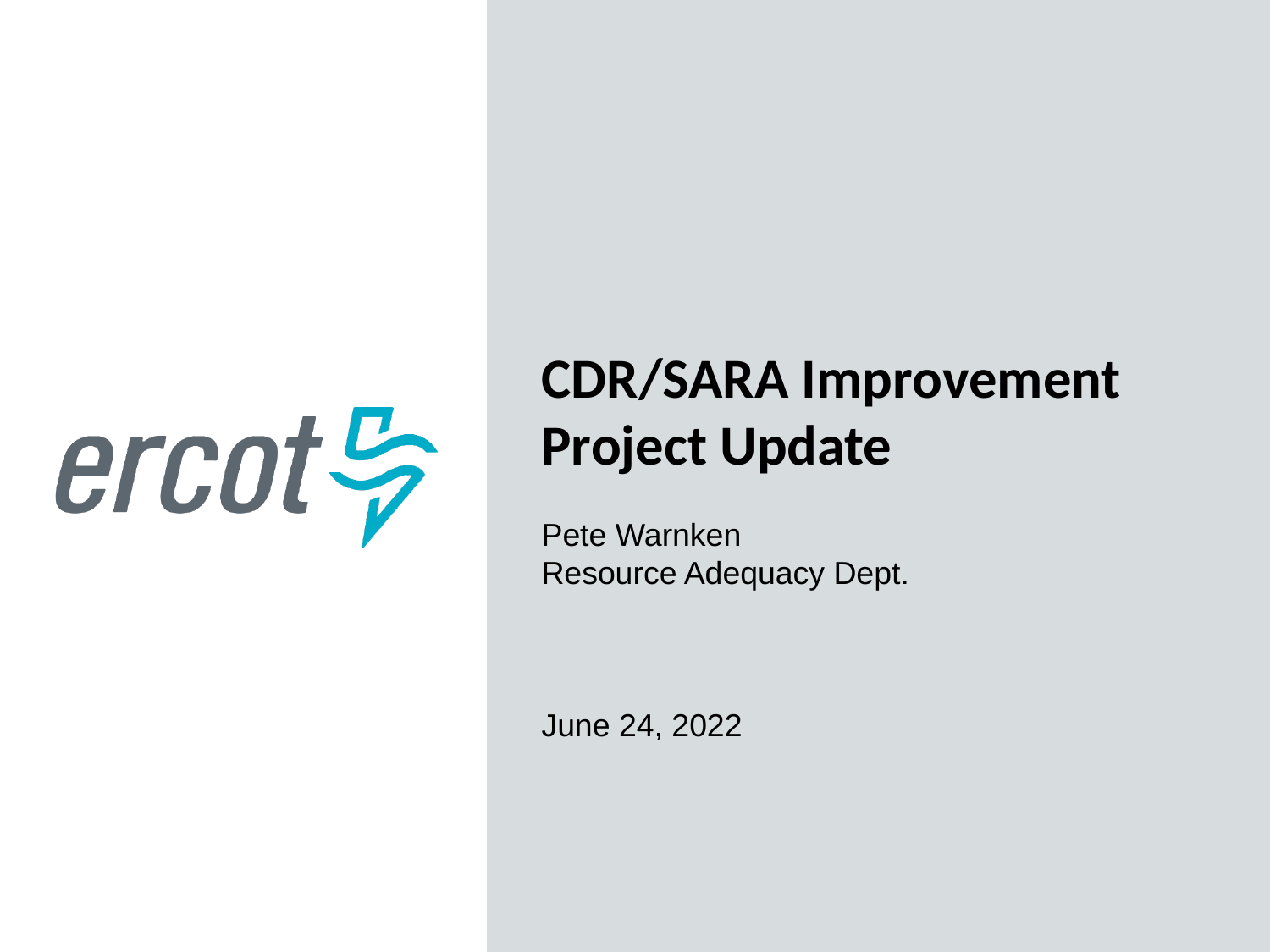

CDR/SARA Improvement Project Update

Pete Warnken
Resource Adequacy Dept.

June 24, 2022